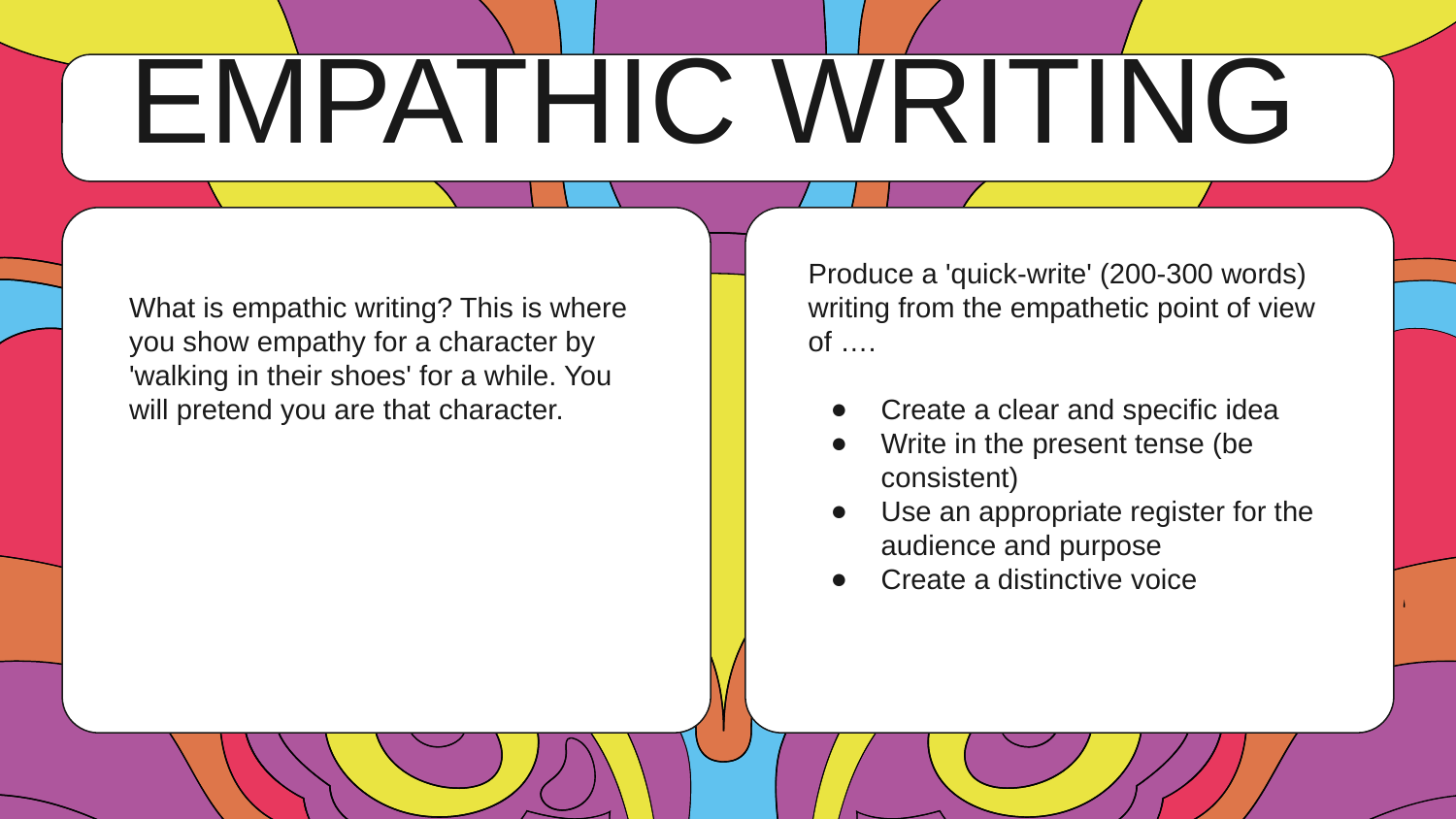

# EMPATHIC WRITING

What is empathic writing? This is where you show empathy for a character by 'walking in their shoes' for a while. You will pretend you are that character.

Produce a 'quick-write' (200-300 words) writing from the empathetic point of view of ….

Create a clear and specific idea
Write in the present tense (be consistent)
Use an appropriate register for the audience and purpose
Create a distinctive voice